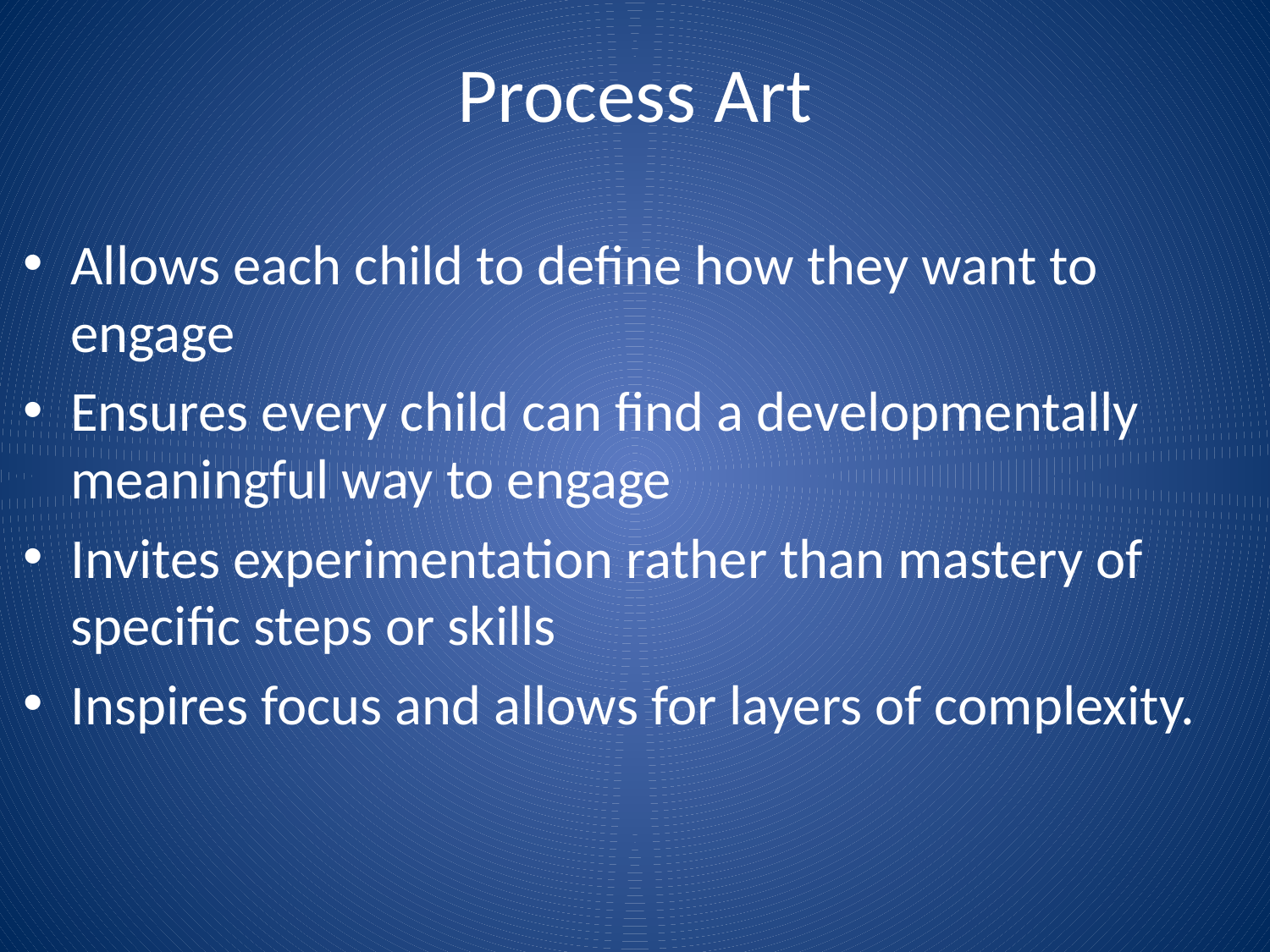

Process Art
Allows each child to define how they want to engage
Ensures every child can find a developmentally meaningful way to engage
Invites experimentation rather than mastery of specific steps or skills
Inspires focus and allows for layers of complexity.